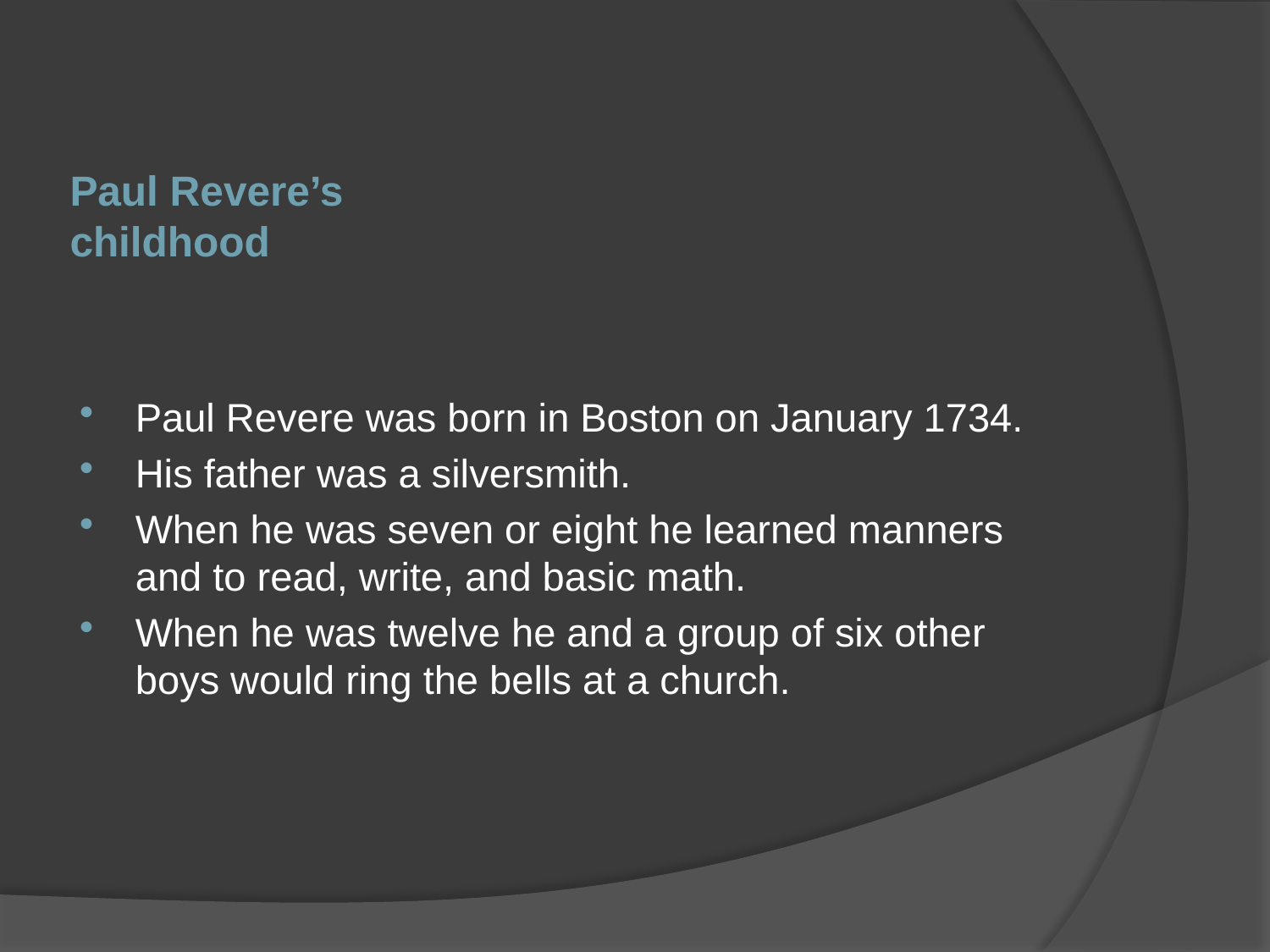

# Paul Revere’s childhood

Paul Revere was born in Boston on January 1734.
His father was a silversmith.
When he was seven or eight he learned manners and to read, write, and basic math.
When he was twelve he and a group of six other boys would ring the bells at a church.